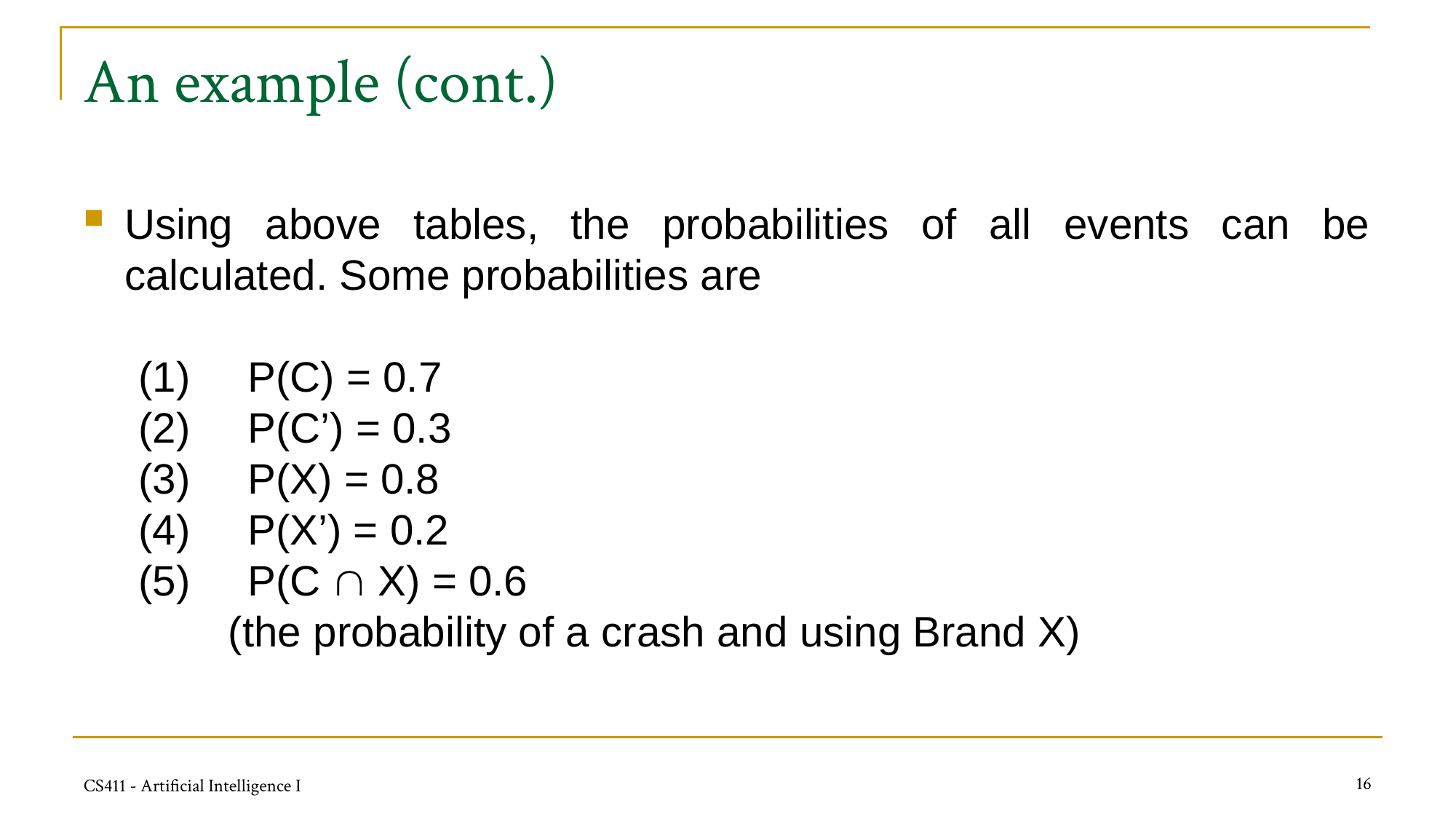

# An example (cont.)
Using above tables, the probabilities of all events can be calculated. Some probabilities are

(1)	P(C) = 0.7
(2)	P(C’) = 0.3
(3)	P(X) = 0.8
(4)	P(X’) = 0.2
(5)	P(C ∩ X) = 0.6
	   (the probability of a crash and using Brand X)

16
CS411 - Artificial Intelligence I